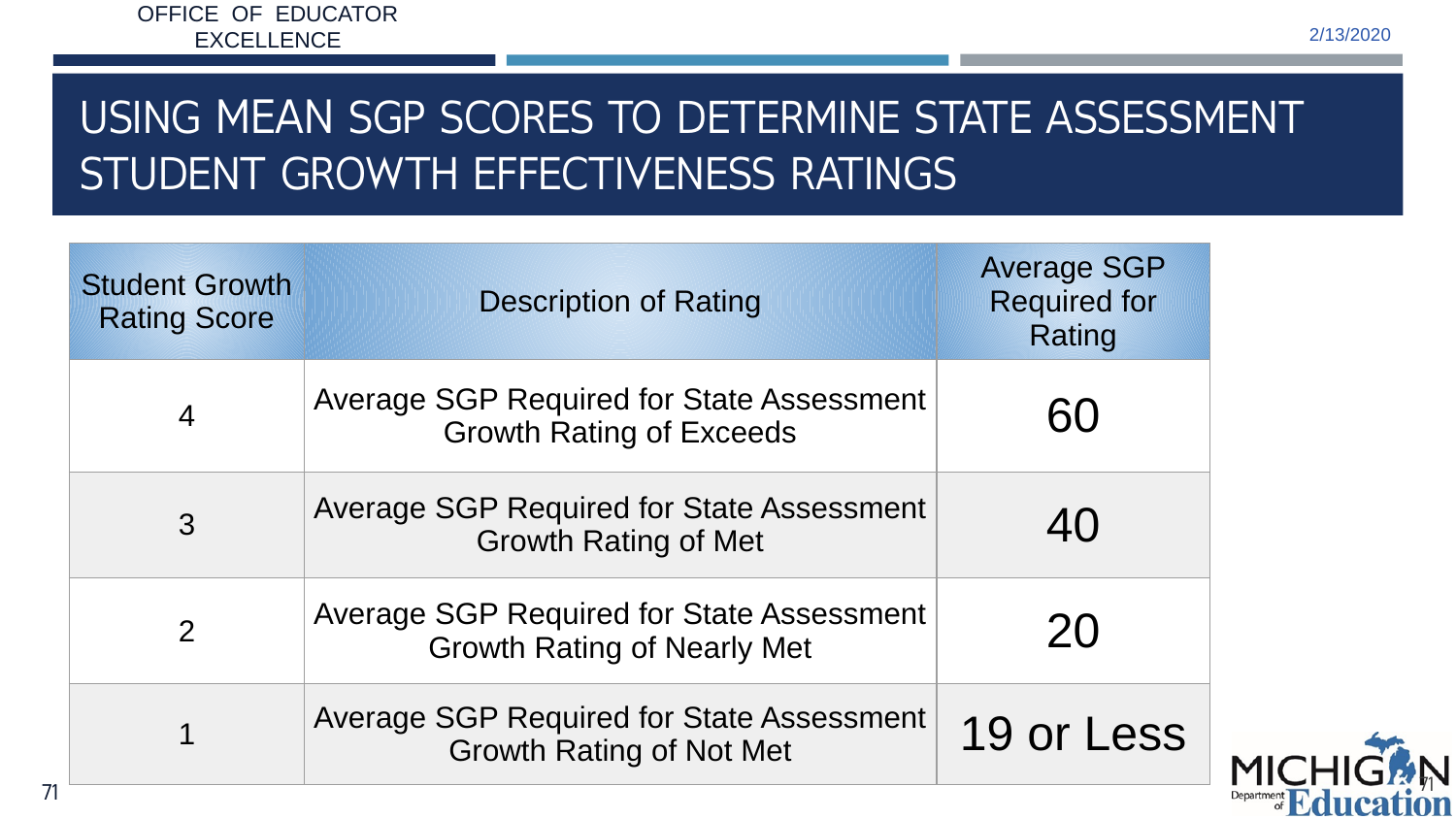

# USING MEAN SGP SCORES TO DETERMINE STATE ASSESSMENT STUDENT GROWTH EFFECTIVENESS RATINGS
| Student Growth Rating Score | Description of Rating | Average SGP Required for Rating |
| --- | --- | --- |
| 4 | Average SGP Required for State Assessment Growth Rating of Exceeds | 60 |
| 3 | Average SGP Required for State Assessment Growth Rating of Met | 40 |
| 2 | Average SGP Required for State Assessment Growth Rating of Nearly Met | 20 |
| 1 | Average SGP Required for State Assessment Growth Rating of Not Met | 19 or Less |
71
71